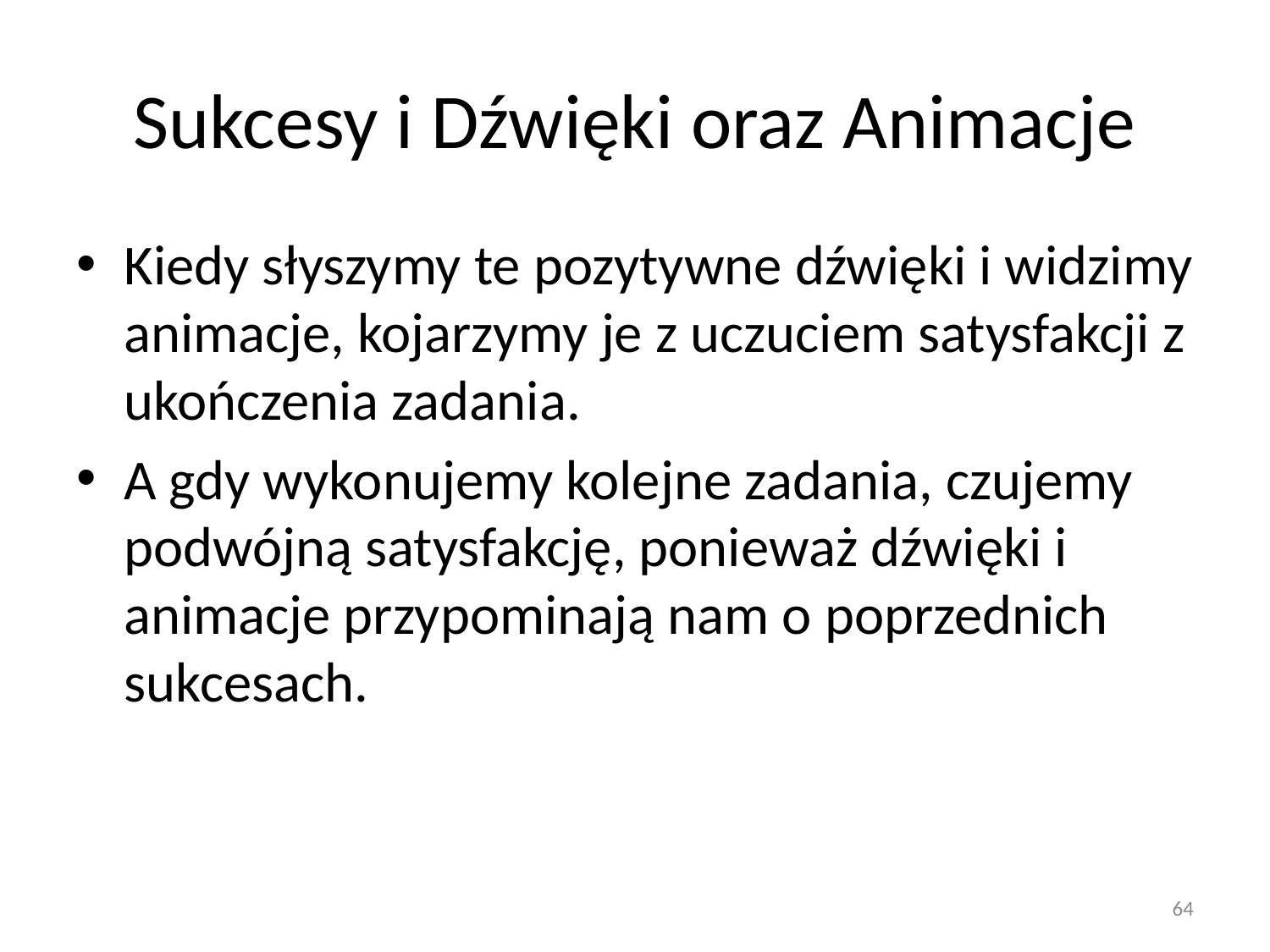

# Sukcesy i Dźwięki oraz Animacje
Kiedy słyszymy te pozytywne dźwięki i widzimy animacje, kojarzymy je z uczuciem satysfakcji z ukończenia zadania.
A gdy wykonujemy kolejne zadania, czujemy podwójną satysfakcję, ponieważ dźwięki i animacje przypominają nam o poprzednich sukcesach.
64